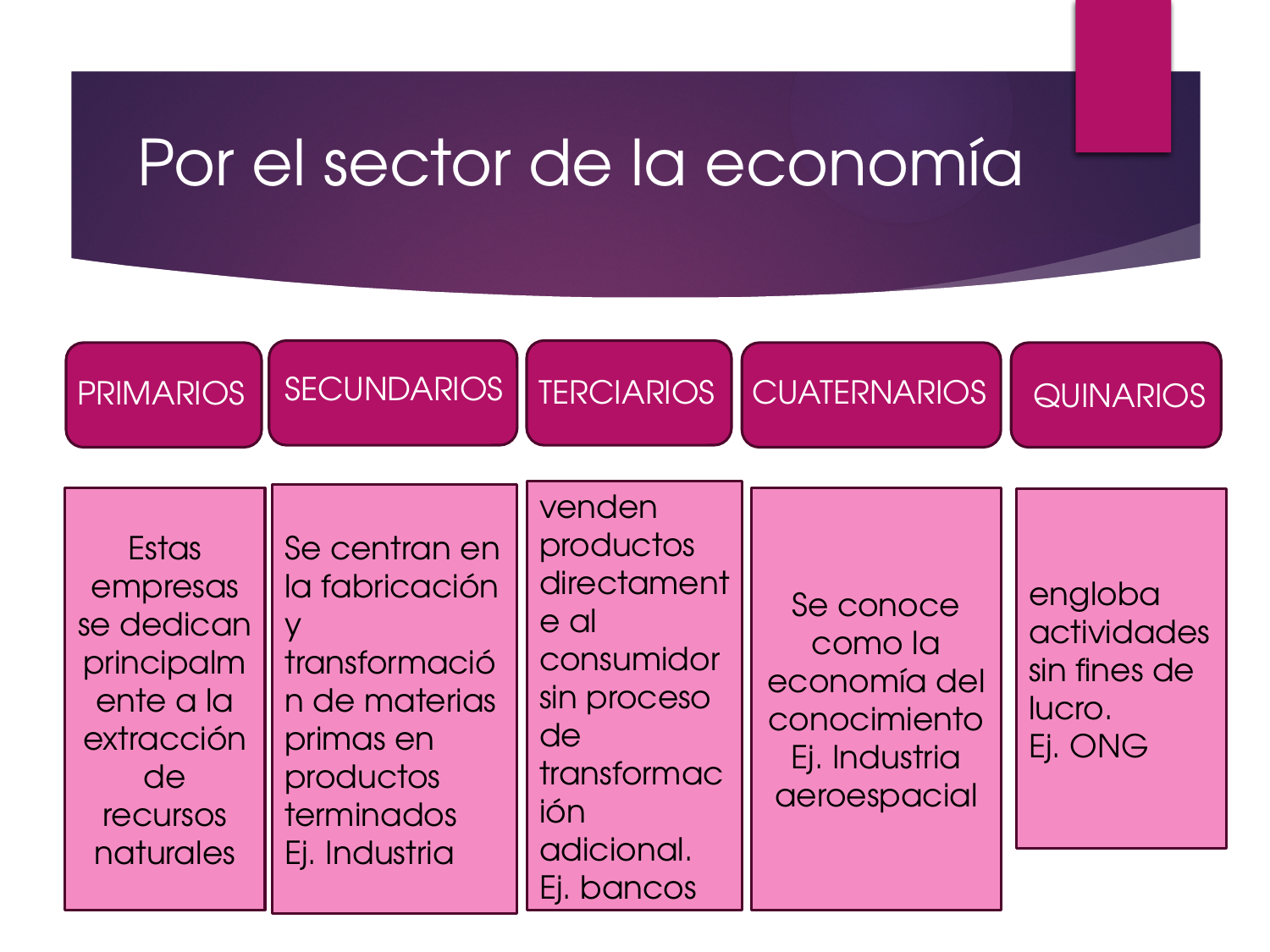

Por el sector de la economía

SECUNDARIOS
TERCIARIOS
CUATERNARIOS
PRIMARIOS
QUINARIOS
venden productos directamente al consumidor sin proceso de transformación adicional.
Ej. bancos
Se centran en la fabricación y transformación de materias primas en productos terminados
Ej. Industria
Estas empresas se dedican principalmente a la extracción de recursos naturales
Se conoce como la economía del conocimiento
Ej. Industria aeroespacial
engloba actividades sin fines de lucro.
Ej. ONG